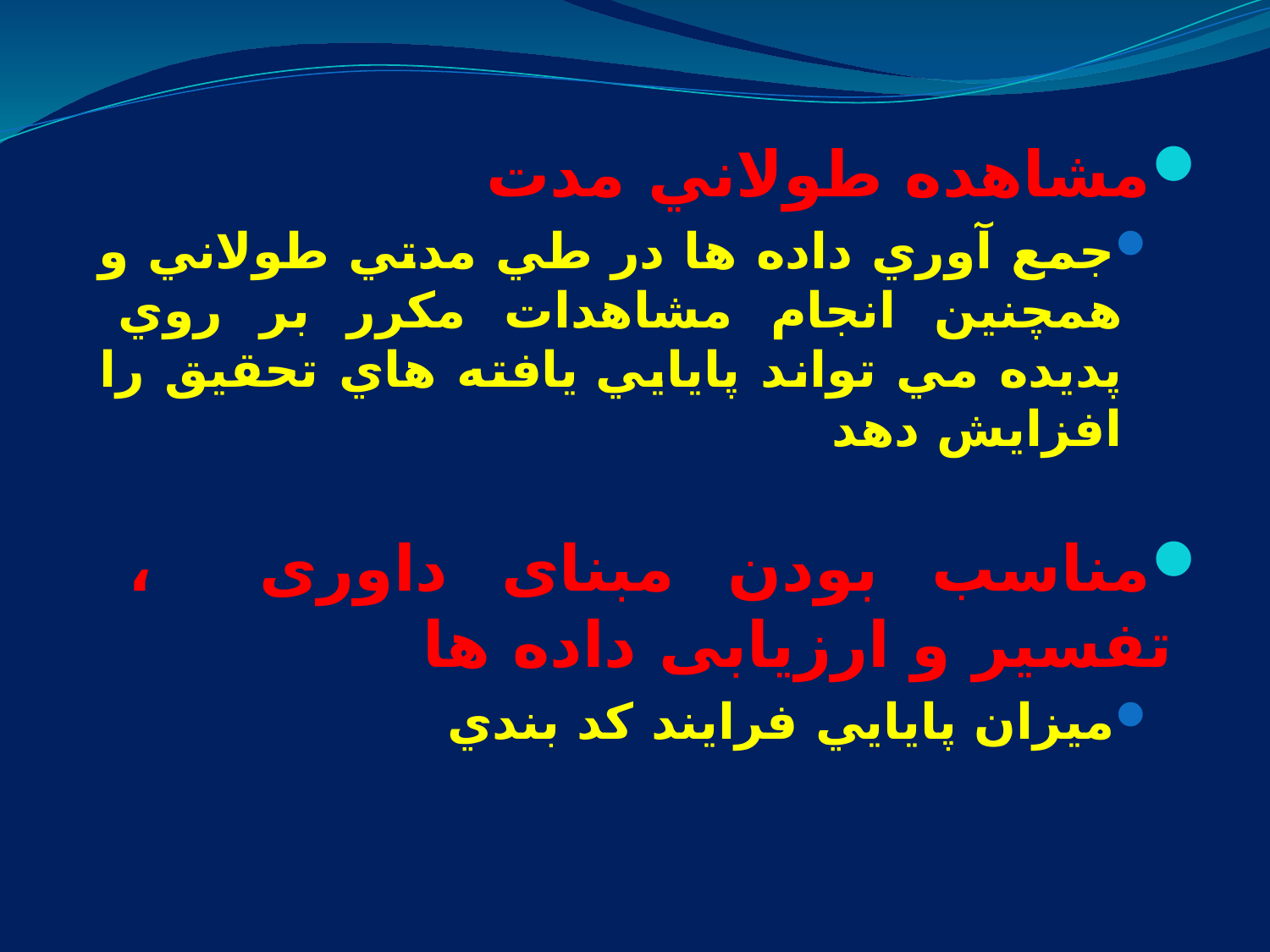

مشاهده طولاني مدت
جمع آوري داده ها در طي مدتي طولاني و همچنين انجام مشاهدات مکرر بر روي پديده مي تواند پايايي يافته هاي تحقيق را افزايش دهد

مناسب بودن مبنای داوری  ، تفسیر و ارزیابی داده ها
ميزان پايايي فرايند کد بندي